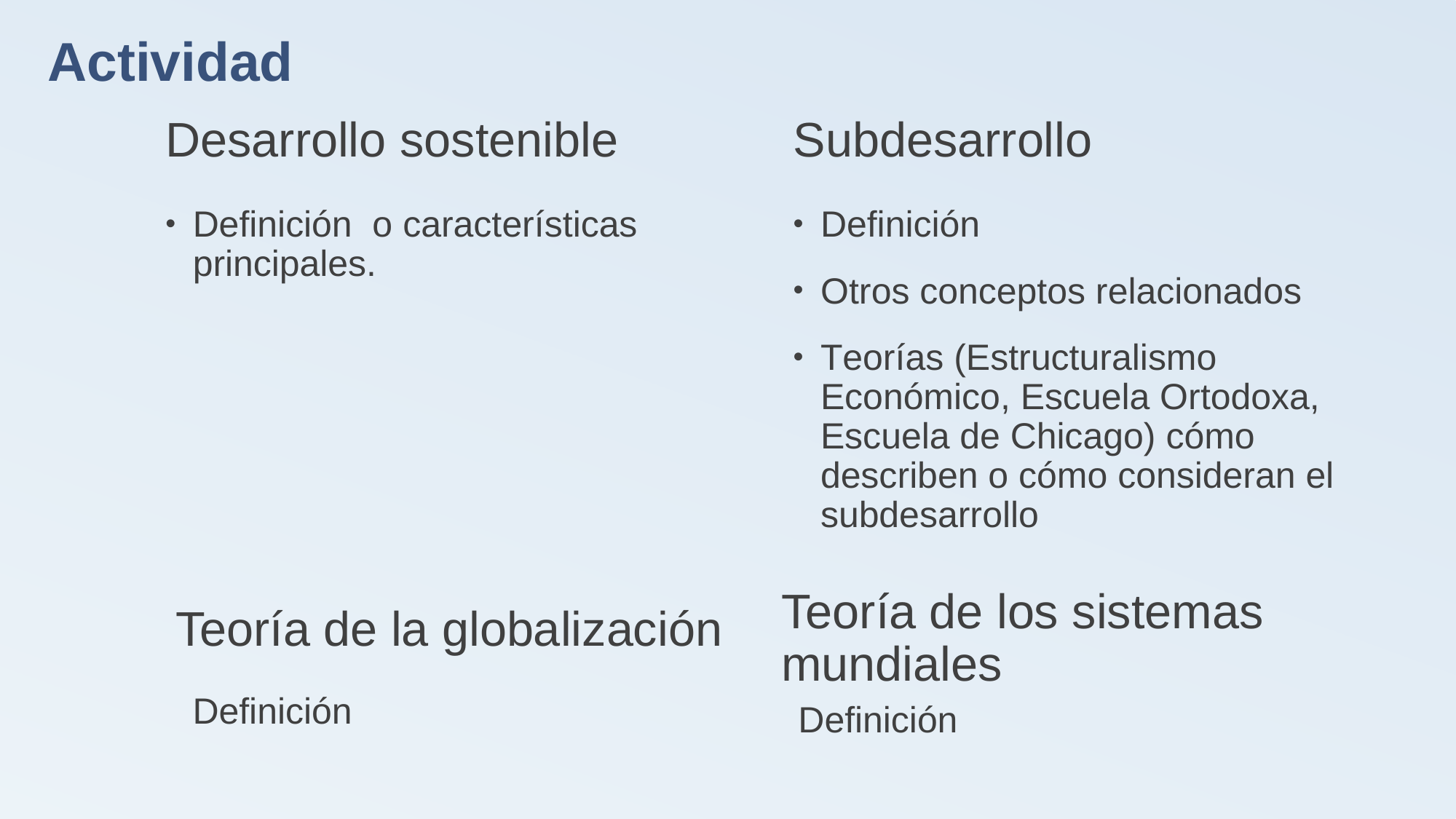

# Actividad
Desarrollo sostenible
Subdesarrollo
Definición  o características principales.
Definición
Otros conceptos relacionados
Teorías (Estructuralismo Económico, Escuela Ortodoxa, Escuela de Chicago) cómo describen o cómo consideran el subdesarrollo
Teoría de la globalización
Teoría de los sistemas mundiales
Definición
Definición